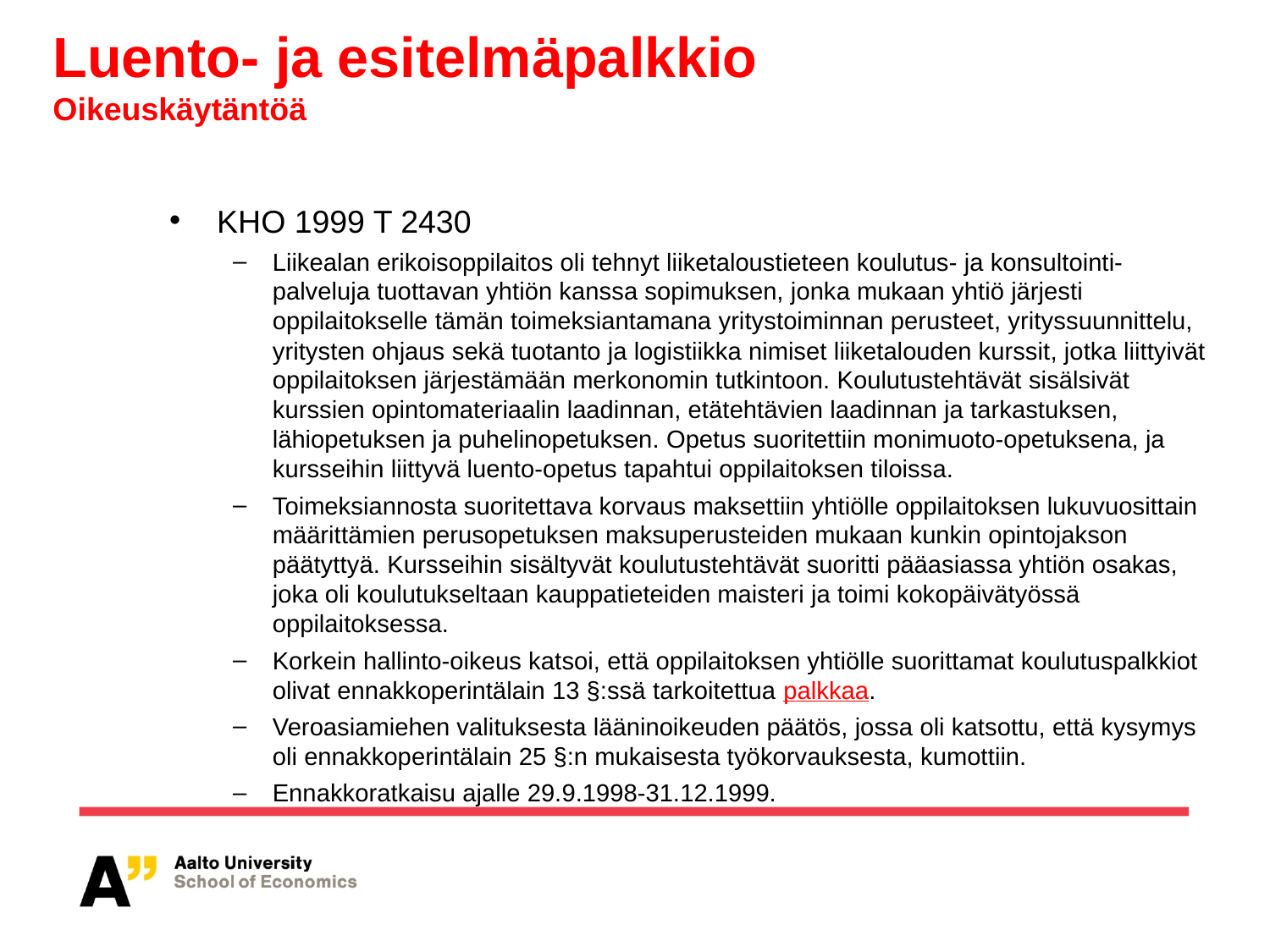

# Luento- ja esitelmäpalkkio Oikeuskäytäntöä
KHO 1999 T 2430
Liikealan erikoisoppilaitos oli tehnyt liiketaloustieteen koulutus- ja konsultointi-palveluja tuottavan yhtiön kanssa sopimuksen, jonka mukaan yhtiö järjesti oppilaitokselle tämän toimeksiantamana yritystoiminnan perusteet, yrityssuunnittelu, yritysten ohjaus sekä tuotanto ja logistiikka nimiset liiketalouden kurssit, jotka liittyivät oppilaitoksen järjestämään merkonomin tutkintoon. Koulutustehtävät sisälsivät kurssien opintomateriaalin laadinnan, etätehtävien laadinnan ja tarkastuksen, lähiopetuksen ja puhelinopetuksen. Opetus suoritettiin monimuoto-opetuksena, ja kursseihin liittyvä luento-opetus tapahtui oppilaitoksen tiloissa.
Toimeksiannosta suoritettava korvaus maksettiin yhtiölle oppilaitoksen lukuvuosittain määrittämien perusopetuksen maksuperusteiden mukaan kunkin opintojakson päätyttyä. Kursseihin sisältyvät koulutustehtävät suoritti pääasiassa yhtiön osakas, joka oli koulutukseltaan kauppatieteiden maisteri ja toimi kokopäivätyössä oppilaitoksessa.
Korkein hallinto-oikeus katsoi, että oppilaitoksen yhtiölle suorittamat koulutuspalkkiot olivat ennakkoperintälain 13 §:ssä tarkoitettua palkkaa.
Veroasiamiehen valituksesta lääninoikeuden päätös, jossa oli katsottu, että kysymys oli ennakkoperintälain 25 §:n mukaisesta työkorvauksesta, kumottiin.
Ennakkoratkaisu ajalle 29.9.1998-31.12.1999.